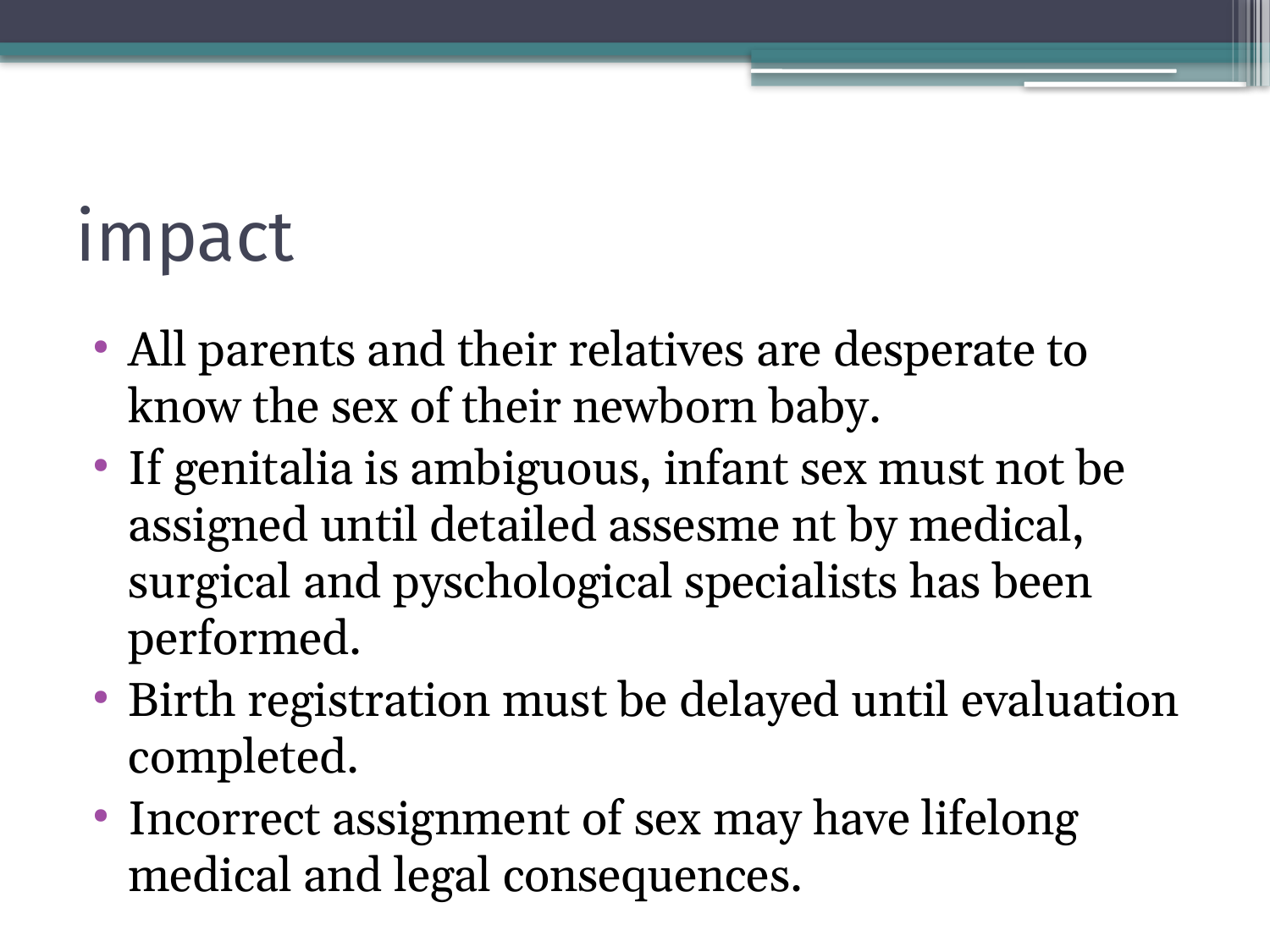

# impact
All parents and their relatives are desperate to know the sex of their newborn baby.
If genitalia is ambiguous, infant sex must not be assigned until detailed assesme nt by medical, surgical and pyschological specialists has been performed.
Birth registration must be delayed until evaluation completed.
Incorrect assignment of sex may have lifelong medical and legal consequences.